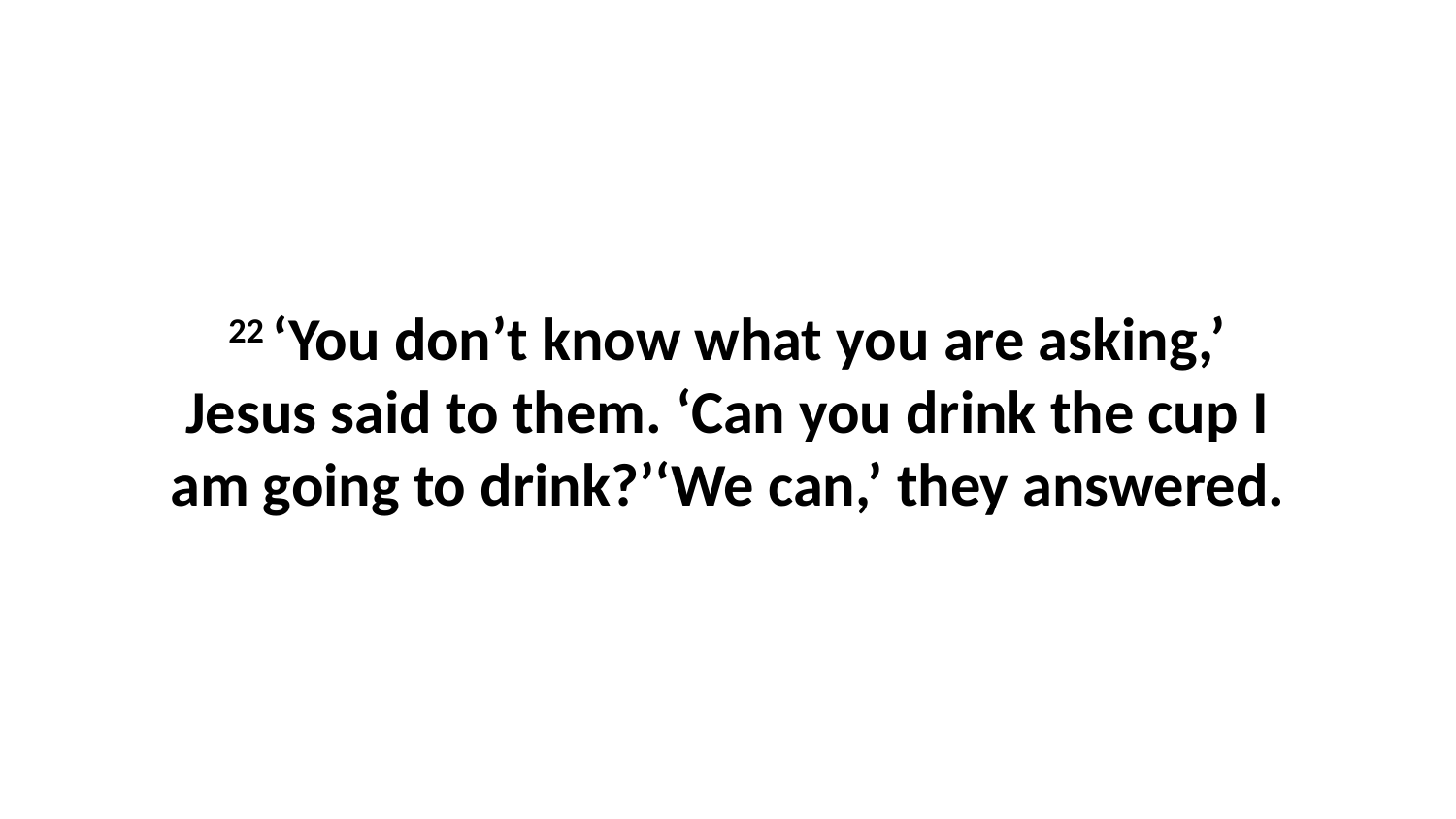

22 ‘You don’t know what you are asking,’ Jesus said to them. ‘Can you drink the cup I am going to drink?’‘We can,’ they answered.